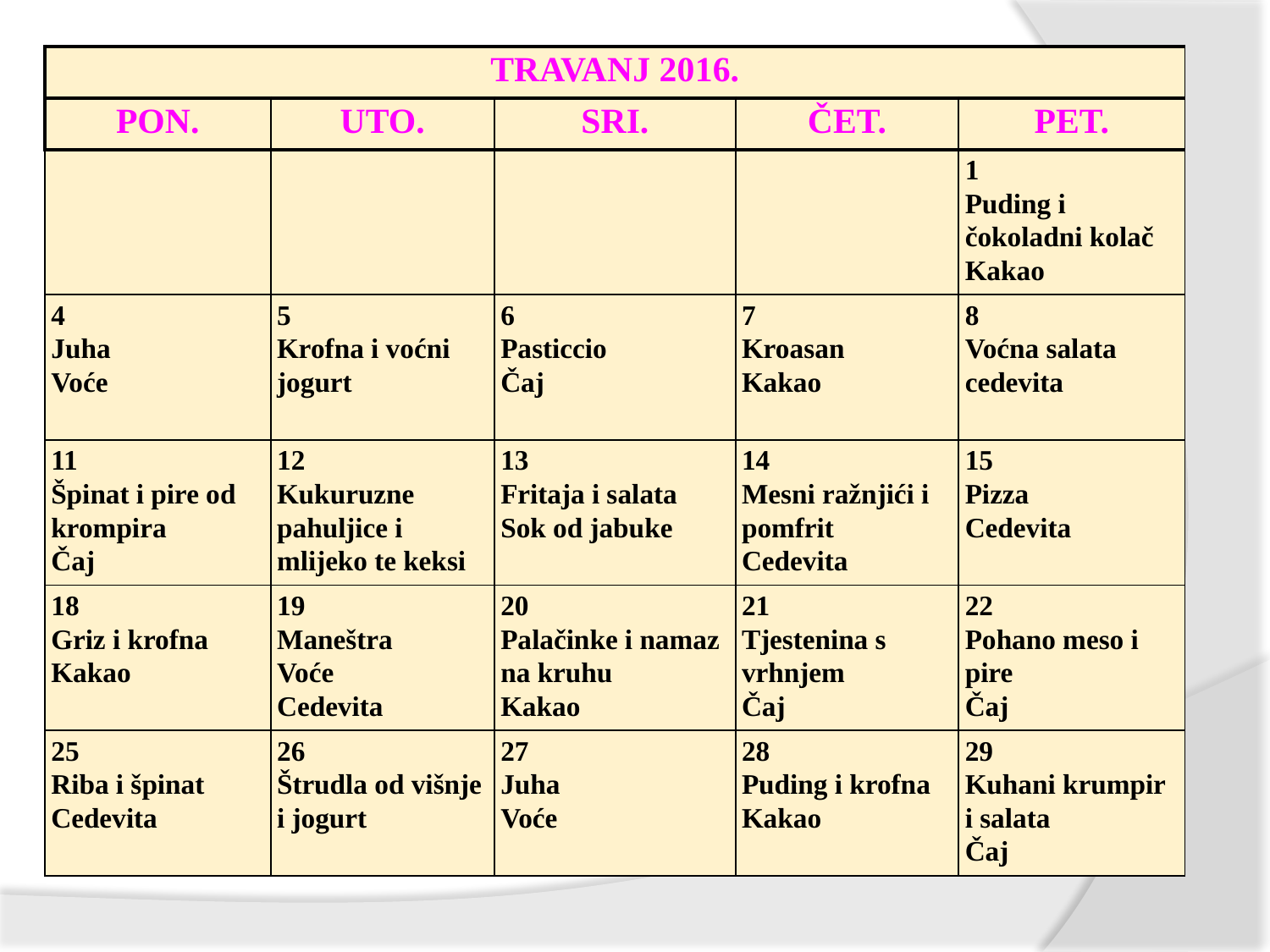

| TRAVANJ 2016. |  |  |  |  |
| --- | --- | --- | --- | --- |
| PON. | UTO. | SRI. | ČET. | PET. |
|  |  |  |  | 1 Puding i čokoladni kolač Kakao |
| 4 Juha Voće | 5 Krofna i voćni jogurt | 6 Pasticcio Čaj | 7 Kroasan Kakao | 8 Voćna salata cedevita |
| 11 Špinat i pire od krompira Čaj | 12 Kukuruzne pahuljice i mlijeko te keksi | 13 Fritaja i salata Sok od jabuke | 14 Mesni ražnjići i pomfrit Cedevita | 15 Pizza Cedevita |
| 18 Griz i krofna Kakao | 19 Maneštra Voće Cedevita | 20 Palačinke i namaz na kruhu Kakao | 21 Tjestenina s vrhnjem Čaj | 22 Pohano meso i pire Čaj |
| 25 Riba i špinat Cedevita | 26 Štrudla od višnje i jogurt | 27 Juha Voće | 28 Puding i krofna Kakao | 29 Kuhani krumpir i salata Čaj |